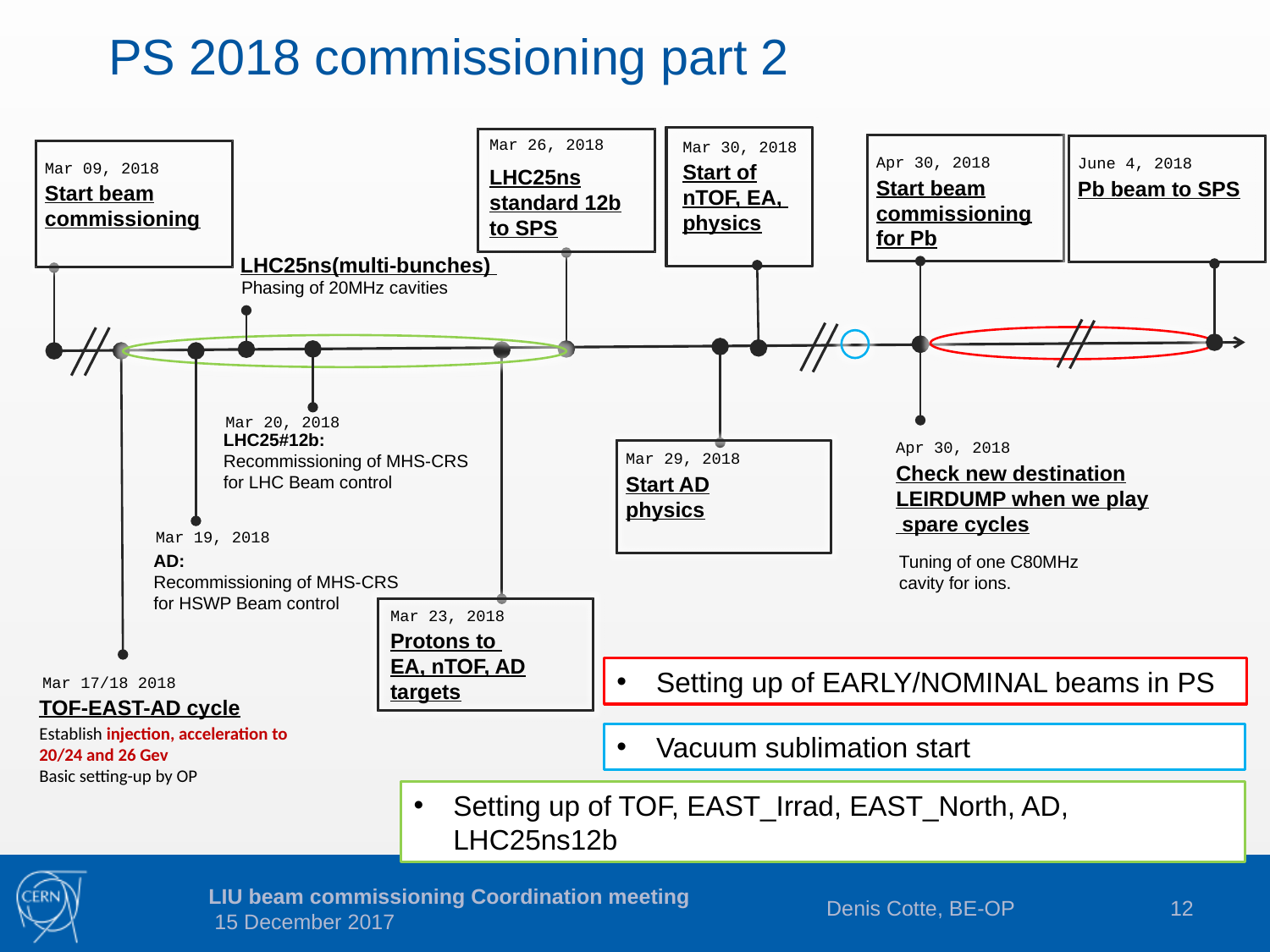

# PS 2018 commissioning part 2

Mar 26, 2018
LHC25ns standard 12b to SPS

Mar 30, 2018
Start of nTOF, EA,  physics

Apr 30, 2018
Start beam commissioning for Pb

June 4, 2018
Pb beam to SPS

Mar 09, 2018
Start beam commissioning

LHC25ns(multi-bunches)

Phasing of 20MHz cavities

LHC25#12b:
Recommissioning of MHS-CRS for LHC Beam control
Mar 20, 2018
Apr 30, 2018

Mar 29, 2018
Start AD physics

Check new destination LEIRDUMP when we play  spare cycles
Mar 19, 2018

AD:
Recommissioning of MHS-CRS for HSWP Beam control
Tuning of one C80MHz cavity for ions.

Mar 23, 2018
Protons to  EA, nTOF, AD targets

Setting up of EARLY/NOMINAL beams in PS
Mar 17/18 2018
TOF-EAST-AD cycle
Establish injection, acceleration to 20/24 and 26 Gev
Basic setting-up by OP
Vacuum sublimation start
Setting up of TOF, EAST_Irrad, EAST_North, AD, LHC25ns12b
Denis Cotte, BE-OP
12
LIU beam commissioning Coordination meeting  15 December 2017